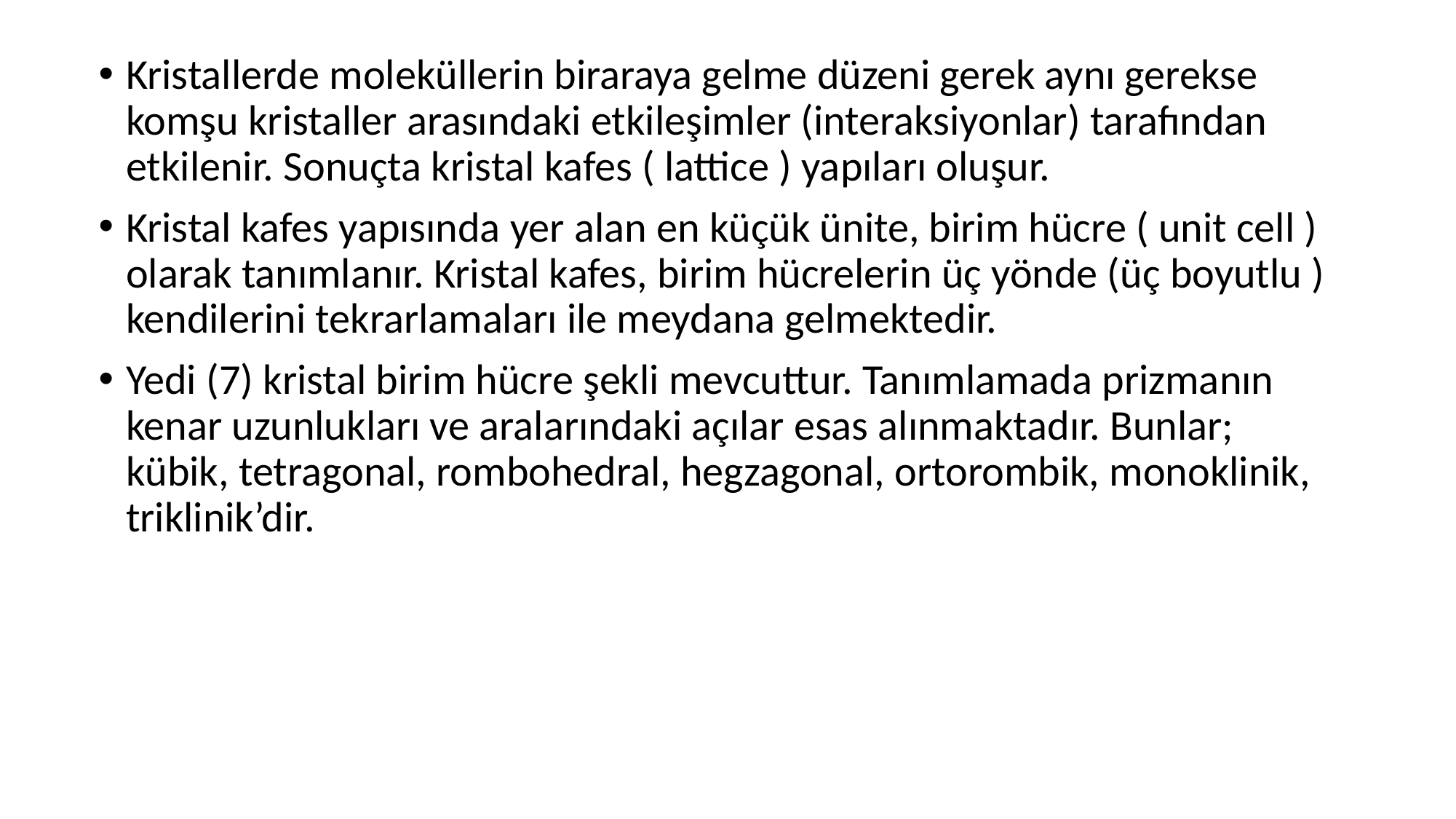

Kristallerde moleküllerin biraraya gelme düzeni gerek aynı gerekse komşu kristaller arasındaki etkileşimler (interaksiyonlar) tarafından etkilenir. Sonuçta kristal kafes ( lattice ) yapıları oluşur.
Kristal kafes yapısında yer alan en küçük ünite, birim hücre ( unit cell ) olarak tanımlanır. Kristal kafes, birim hücrelerin üç yönde (üç boyutlu ) kendilerini tekrarlamaları ile meydana gelmektedir.
Yedi (7) kristal birim hücre şekli mevcuttur. Tanımlamada prizmanın kenar uzunlukları ve aralarındaki açılar esas alınmaktadır. Bunlar;  kübik, tetragonal, rombohedral, hegzagonal, ortorombik, monoklinik, triklinik’dir.